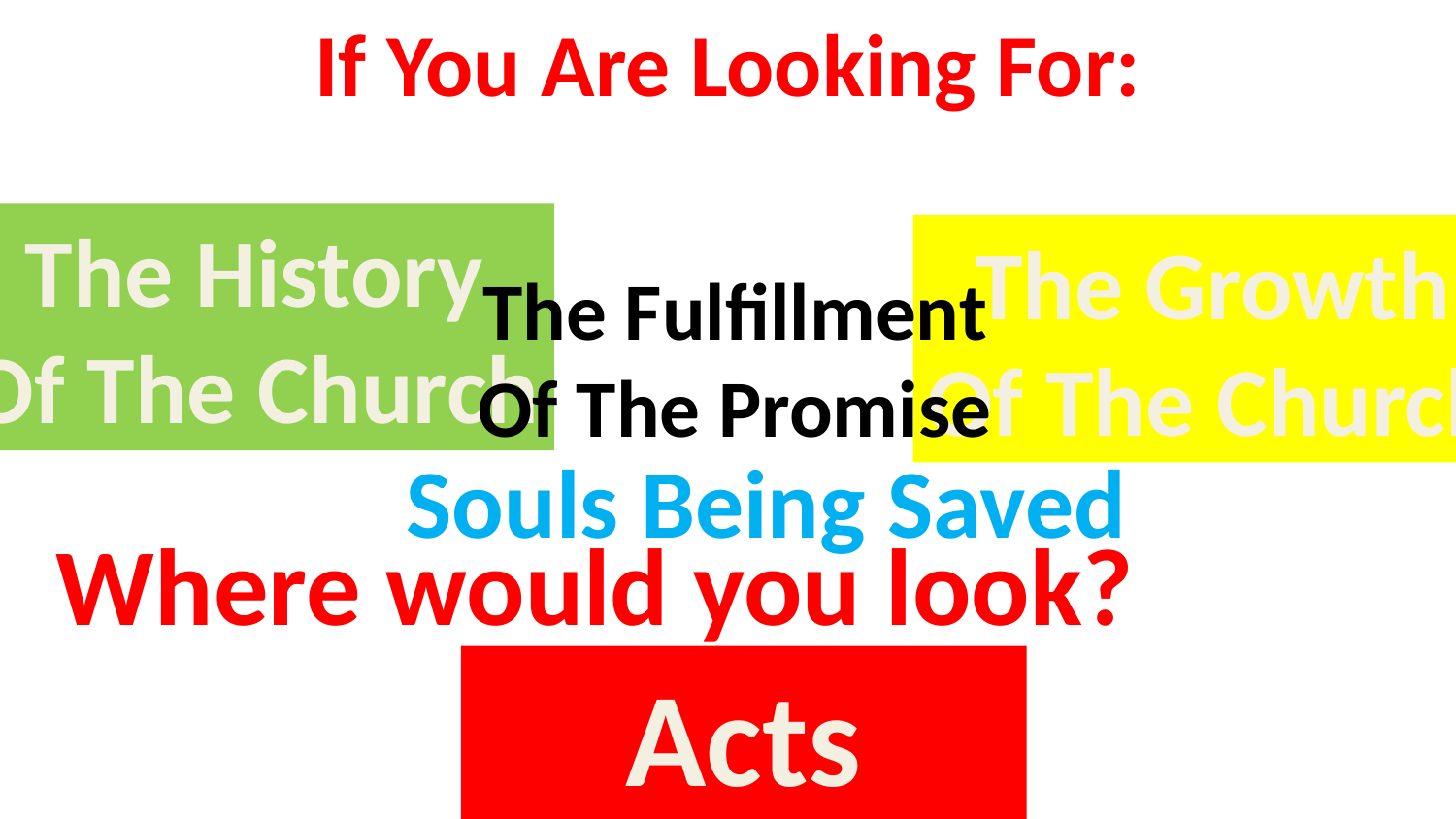

If You Are Looking For:
The History
Of The Church
The Growth
Of The Church
The Fulfillment
Of The Promise
Souls Being Saved
Where would you look?
Acts